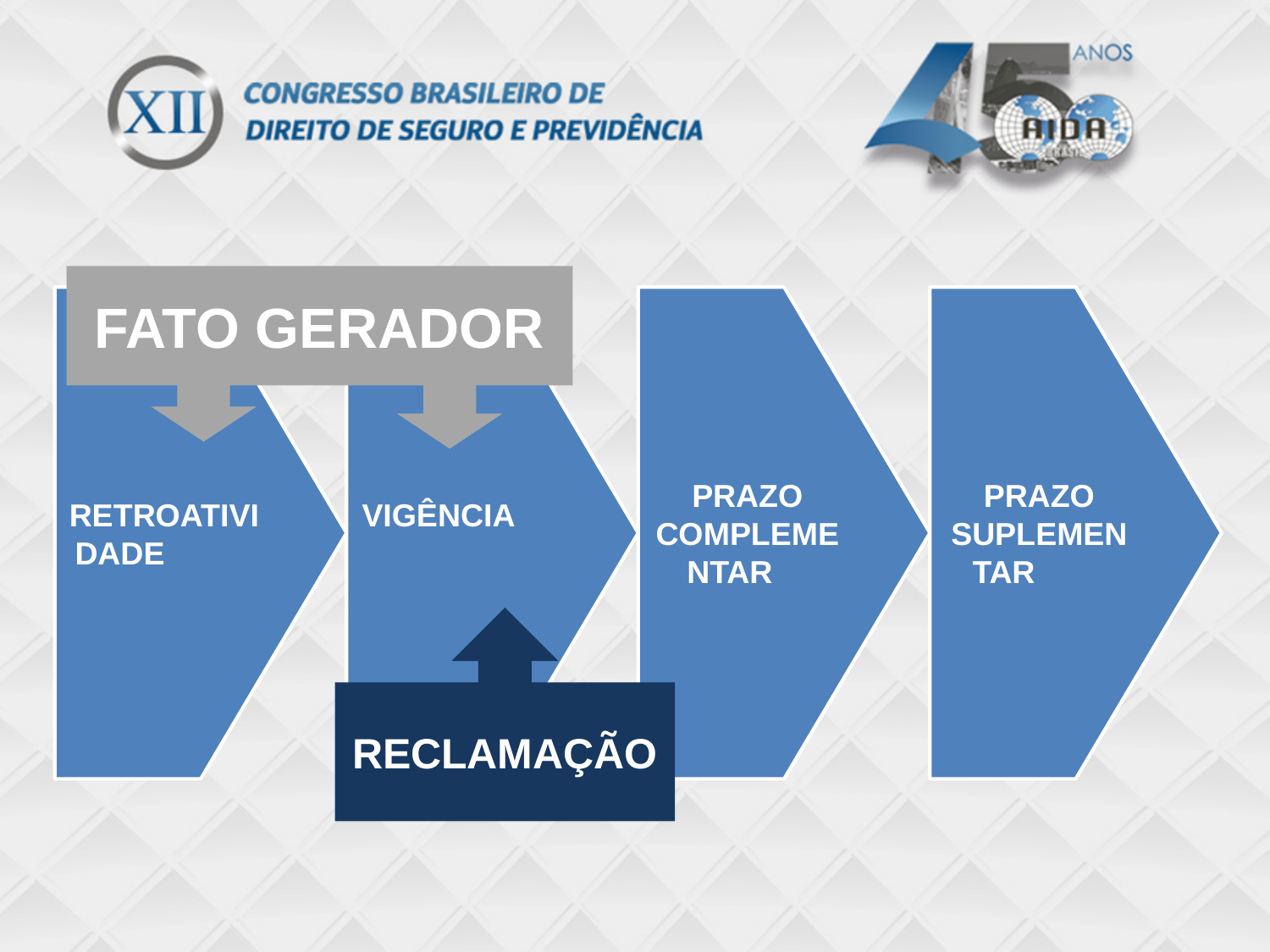

FATO GERADOR
RETROATIVIDADE
PRAZO SUPLEMENTAR
VIGÊNCIA
PRAZO COMPLEMENTAR

RECLAMAÇÃO